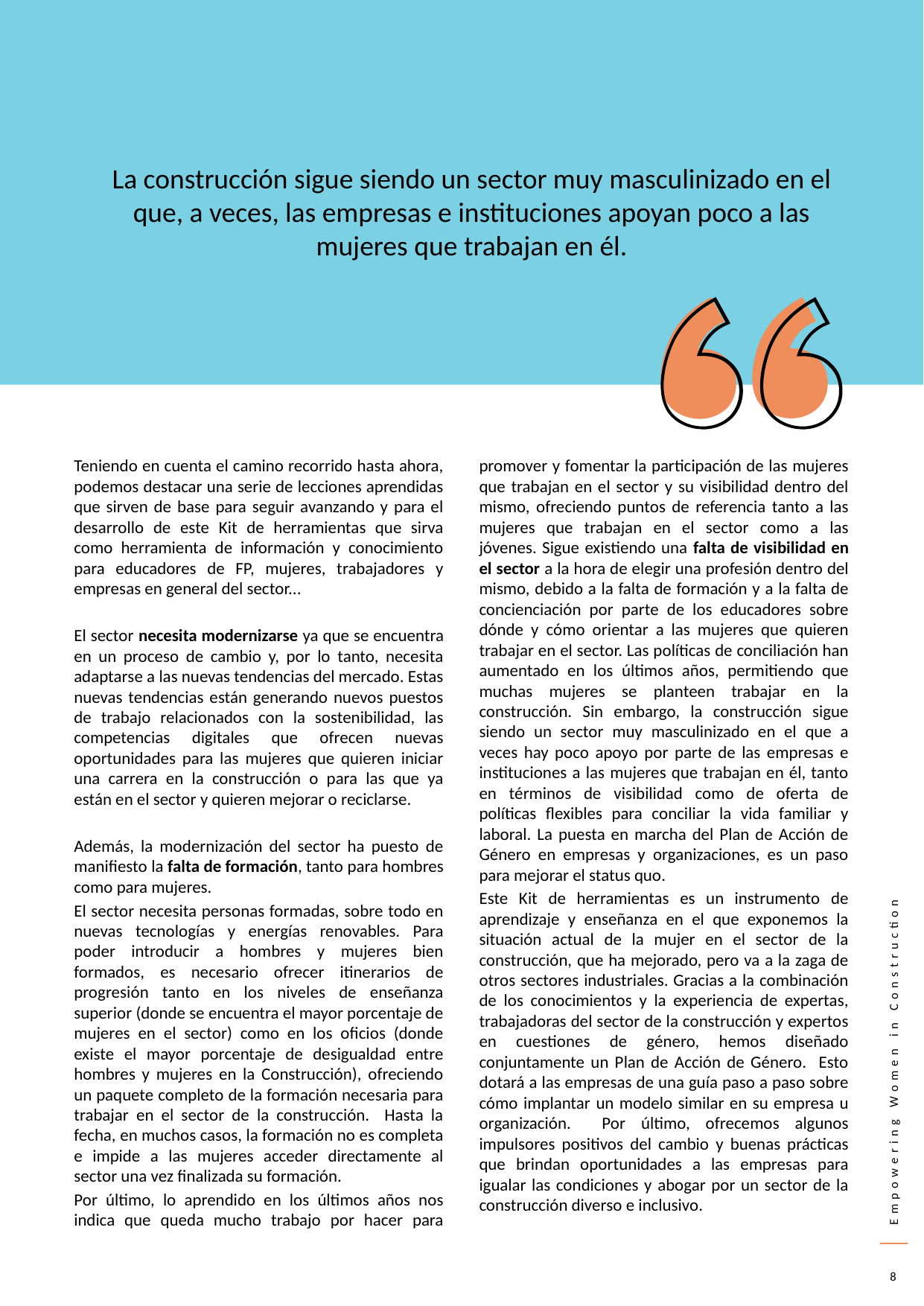

La construcción sigue siendo un sector muy masculinizado en el que, a veces, las empresas e instituciones apoyan poco a las mujeres que trabajan en él.

Teniendo en cuenta el camino recorrido hasta ahora, podemos destacar una serie de lecciones aprendidas que sirven de base para seguir avanzando y para el desarrollo de este Kit de herramientas que sirva como herramienta de información y conocimiento para educadores de FP, mujeres, trabajadores y empresas en general del sector...

El sector necesita modernizarse ya que se encuentra en un proceso de cambio y, por lo tanto, necesita adaptarse a las nuevas tendencias del mercado. Estas nuevas tendencias están generando nuevos puestos de trabajo relacionados con la sostenibilidad, las competencias digitales que ofrecen nuevas oportunidades para las mujeres que quieren iniciar una carrera en la construcción o para las que ya están en el sector y quieren mejorar o reciclarse.

Además, la modernización del sector ha puesto de manifiesto la falta de formación, tanto para hombres como para mujeres.
El sector necesita personas formadas, sobre todo en nuevas tecnologías y energías renovables. Para poder introducir a hombres y mujeres bien formados, es necesario ofrecer itinerarios de progresión tanto en los niveles de enseñanza superior (donde se encuentra el mayor porcentaje de mujeres en el sector) como en los oficios (donde existe el mayor porcentaje de desigualdad entre hombres y mujeres en la Construcción), ofreciendo un paquete completo de la formación necesaria para trabajar en el sector de la construcción.  Hasta la fecha, en muchos casos, la formación no es completa e impide a las mujeres acceder directamente al sector una vez finalizada su formación.
Por último, lo aprendido en los últimos años nos indica que queda mucho trabajo por hacer para promover y fomentar la participación de las mujeres que trabajan en el sector y su visibilidad dentro del mismo, ofreciendo puntos de referencia tanto a las mujeres que trabajan en el sector como a las jóvenes. Sigue existiendo una falta de visibilidad en el sector a la hora de elegir una profesión dentro del mismo, debido a la falta de formación y a la falta de concienciación por parte de los educadores sobre dónde y cómo orientar a las mujeres que quieren trabajar en el sector. Las políticas de conciliación han aumentado en los últimos años, permitiendo que muchas mujeres se planteen trabajar en la construcción. Sin embargo, la construcción sigue siendo un sector muy masculinizado en el que a veces hay poco apoyo por parte de las empresas e instituciones a las mujeres que trabajan en él, tanto en términos de visibilidad como de oferta de políticas flexibles para conciliar la vida familiar y laboral. La puesta en marcha del Plan de Acción de Género en empresas y organizaciones, es un paso para mejorar el status quo.
Este Kit de herramientas es un instrumento de aprendizaje y enseñanza en el que exponemos la situación actual de la mujer en el sector de la construcción, que ha mejorado, pero va a la zaga de otros sectores industriales. Gracias a la combinación de los conocimientos y la experiencia de expertas, trabajadoras del sector de la construcción y expertos en cuestiones de género, hemos diseñado conjuntamente un Plan de Acción de Género.  Esto dotará a las empresas de una guía paso a paso sobre cómo implantar un modelo similar en su empresa u organización.  Por último, ofrecemos algunos impulsores positivos del cambio y buenas prácticas que brindan oportunidades a las empresas para igualar las condiciones y abogar por un sector de la construcción diverso e inclusivo.
8